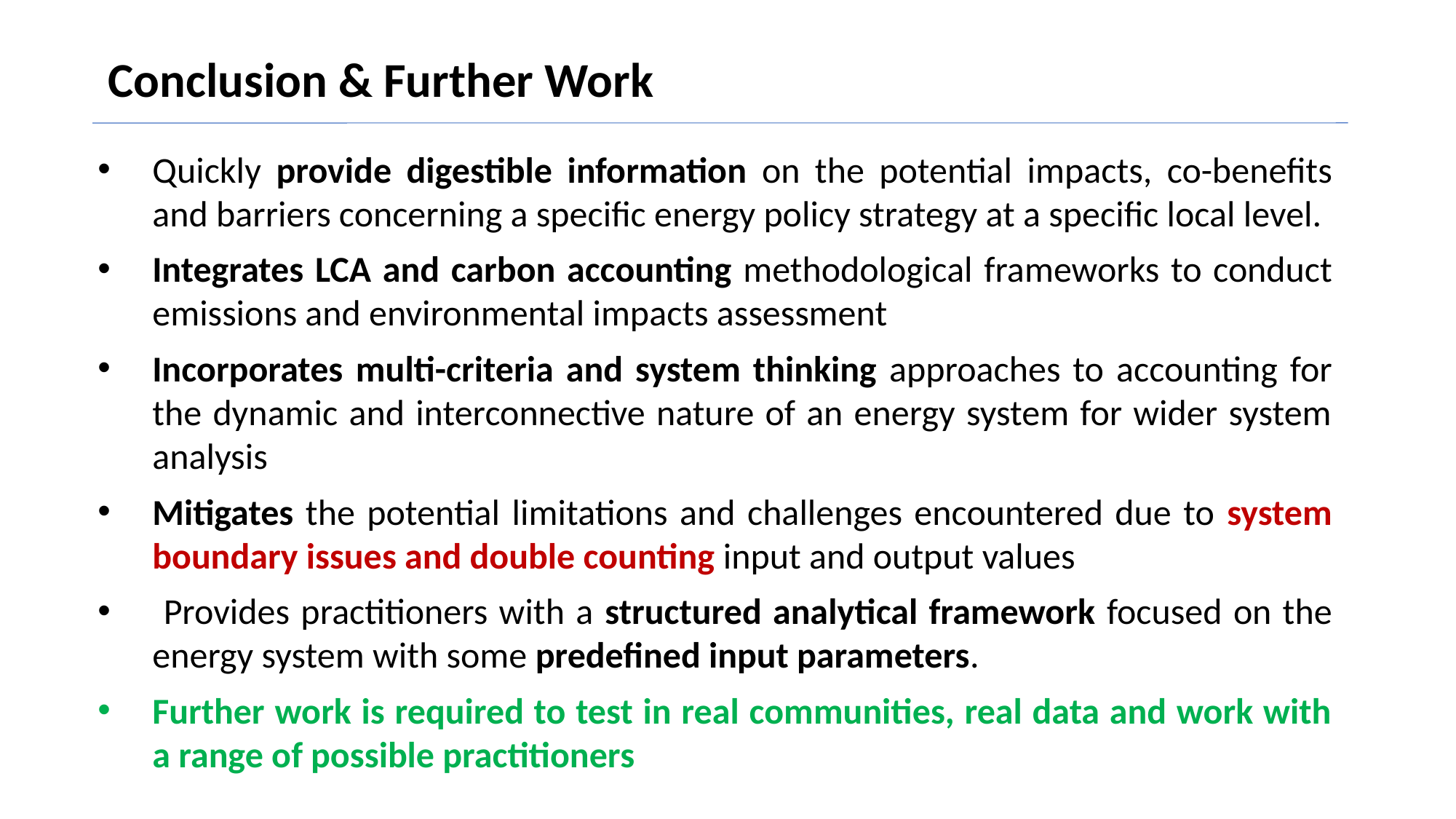

Conclusion & Further Work

Quickly provide digestible information on the potential impacts, co-benefits and barriers concerning a specific energy policy strategy at a specific local level.
Integrates LCA and carbon accounting methodological frameworks to conduct emissions and environmental impacts assessment
Incorporates multi-criteria and system thinking approaches to accounting for the dynamic and interconnective nature of an energy system for wider system analysis
Mitigates the potential limitations and challenges encountered due to system boundary issues and double counting input and output values
 Provides practitioners with a structured analytical framework focused on the energy system with some predefined input parameters.
Further work is required to test in real communities, real data and work with a range of possible practitioners